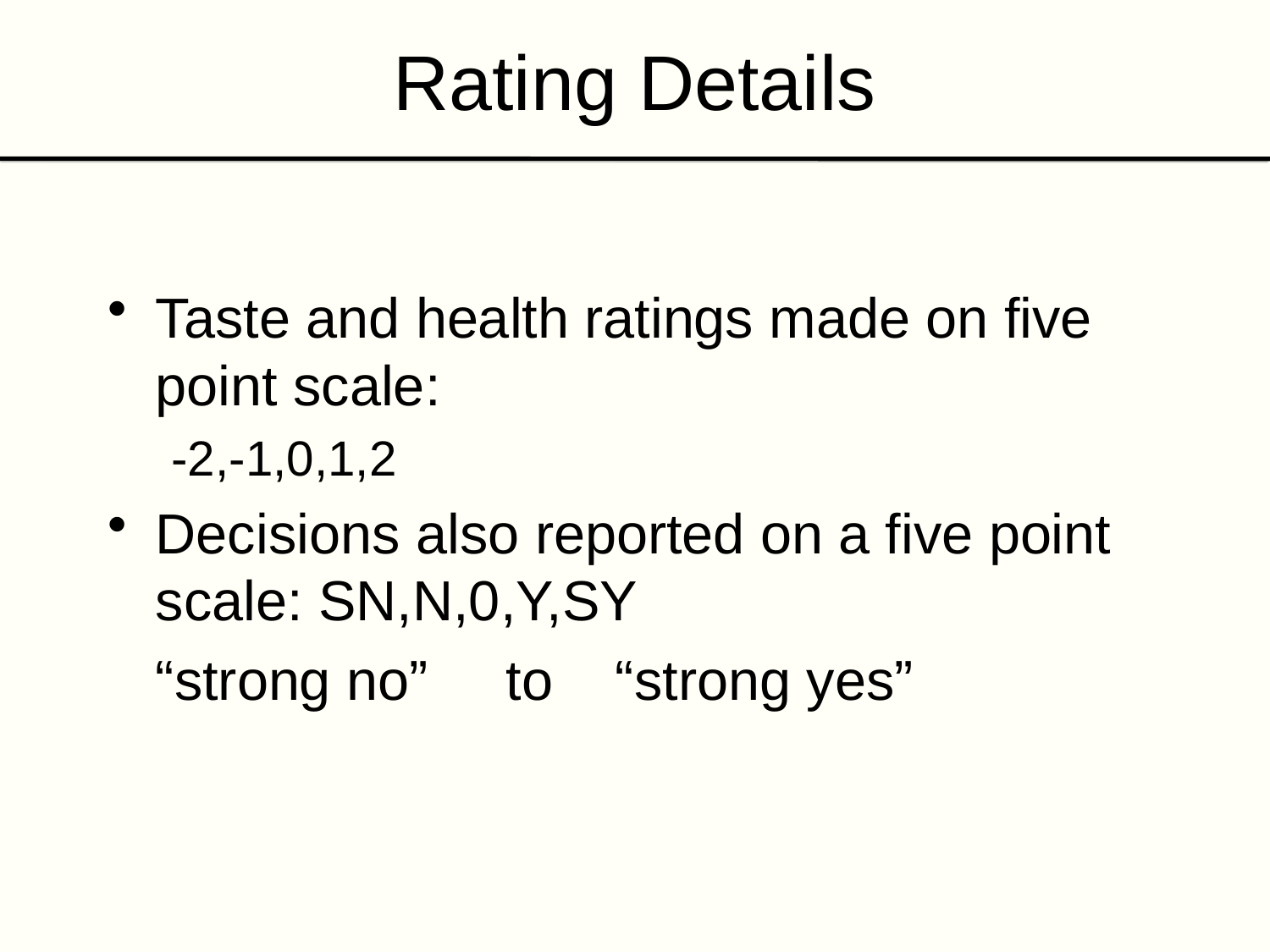

# Rating Details
Taste and health ratings made on five point scale:
-2,-1,0,1,2
Decisions also reported on a five point scale: SN,N,0,Y,SY
	“strong no”     to    “strong yes”